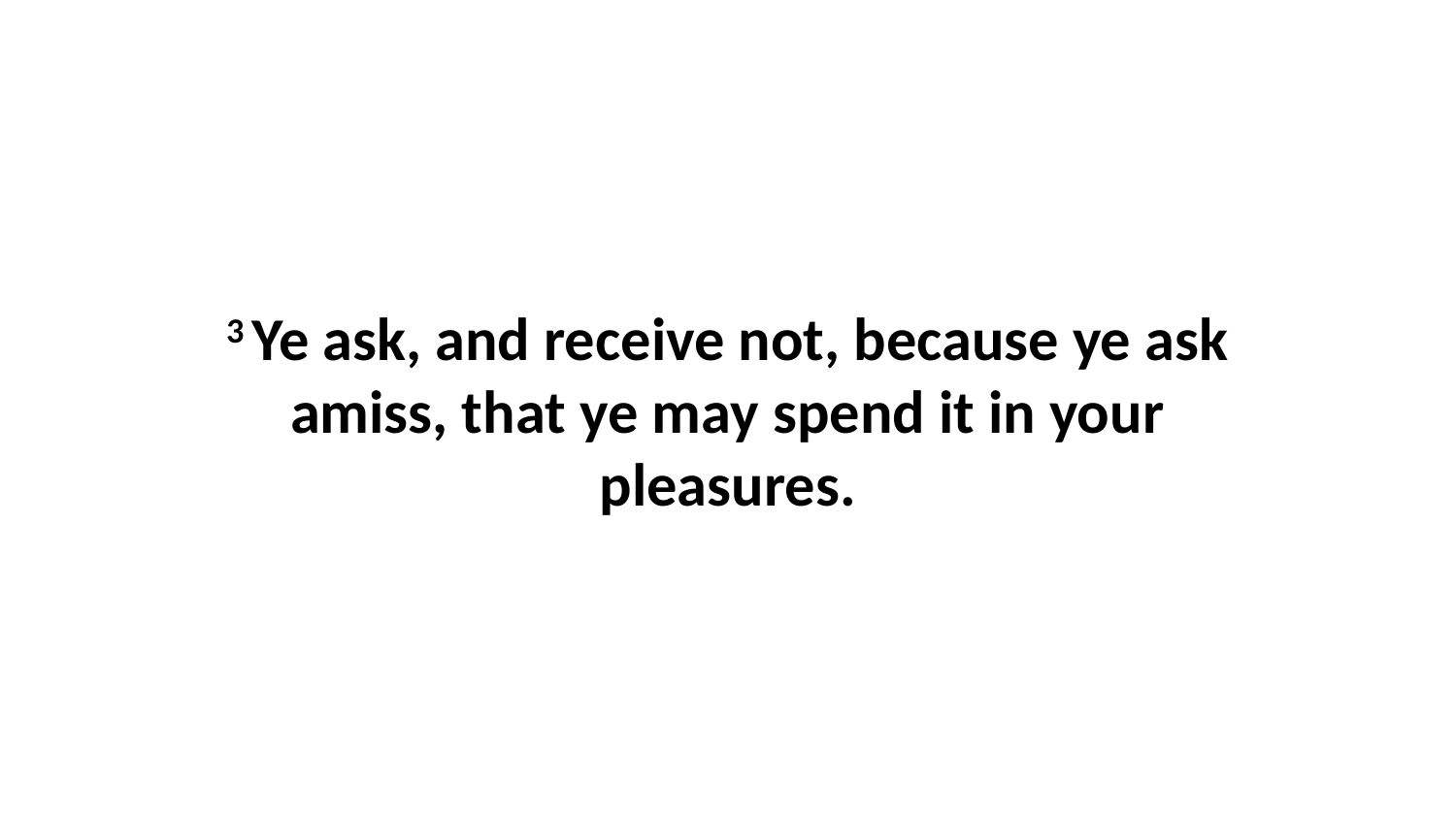

3 Ye ask, and receive not, because ye ask amiss, that ye may spend it in your pleasures.